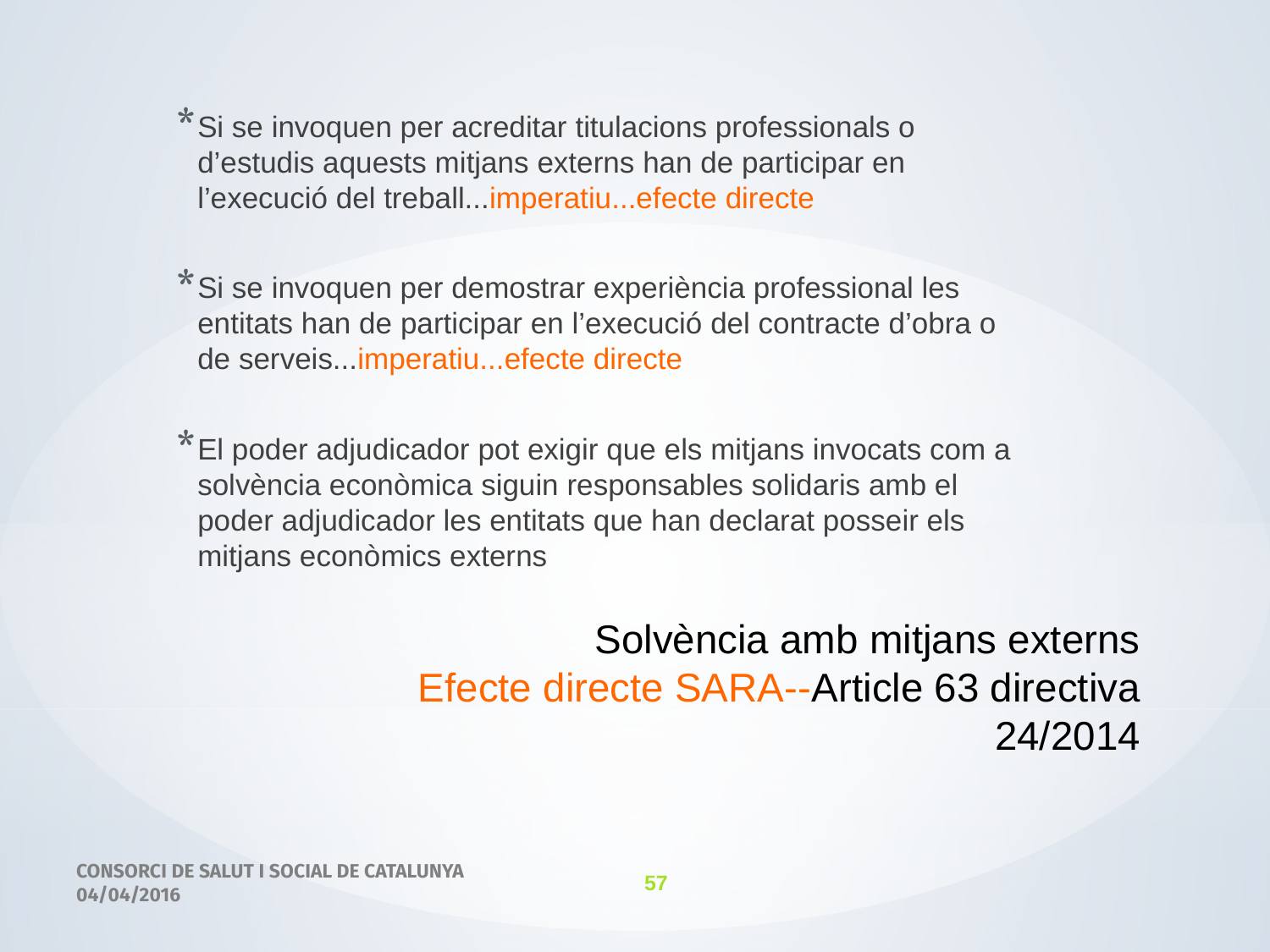

Si se invoquen per acreditar titulacions professionals o d’estudis aquests mitjans externs han de participar en l’execució del treball...imperatiu...efecte directe

Si se invoquen per demostrar experiència professional les entitats han de participar en l’execució del contracte d’obra o de serveis...imperatiu...efecte directe

El poder adjudicador pot exigir que els mitjans invocats com a solvència econòmica siguin responsables solidaris amb el poder adjudicador les entitats que han declarat posseir els mitjans econòmics externs

# Solvència amb mitjans externs Efecte directe SARA--Article 63 directiva 24/2014
CONSORCI DE SALUT I SOCIAL DE CATALUNYA  04/04/2016
57